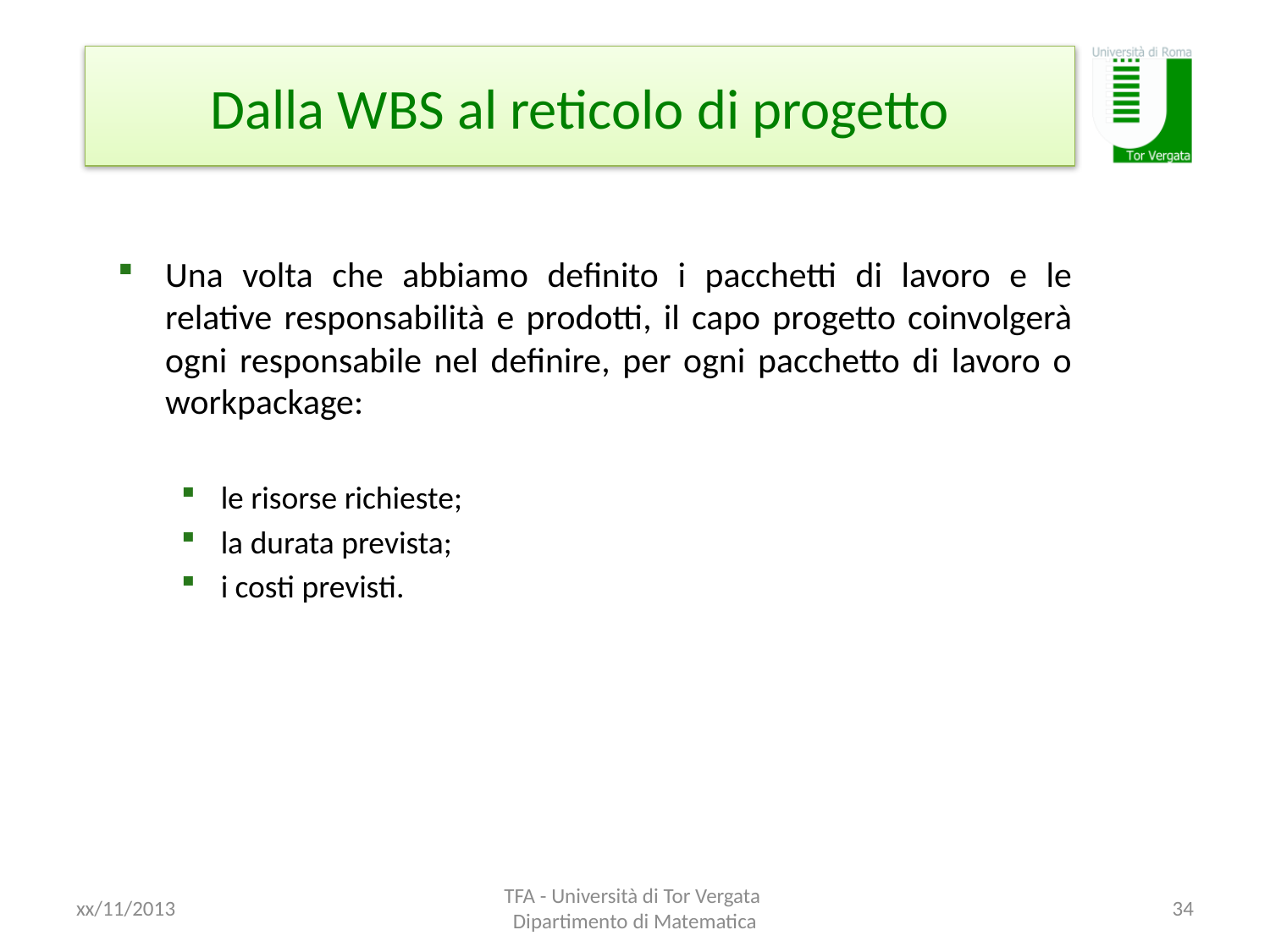

# Dalla WBS al reticolo di progetto

Una volta che abbiamo definito i pacchetti di lavoro e le relative responsabilità e prodotti, il capo progetto coinvolgerà ogni responsabile nel definire, per ogni pacchetto di lavoro o workpackage:

le risorse richieste;
la durata prevista;
i costi previsti.

xx/11/2013
TFA - Università di Tor Vergata  Dipartimento di Matematica
34